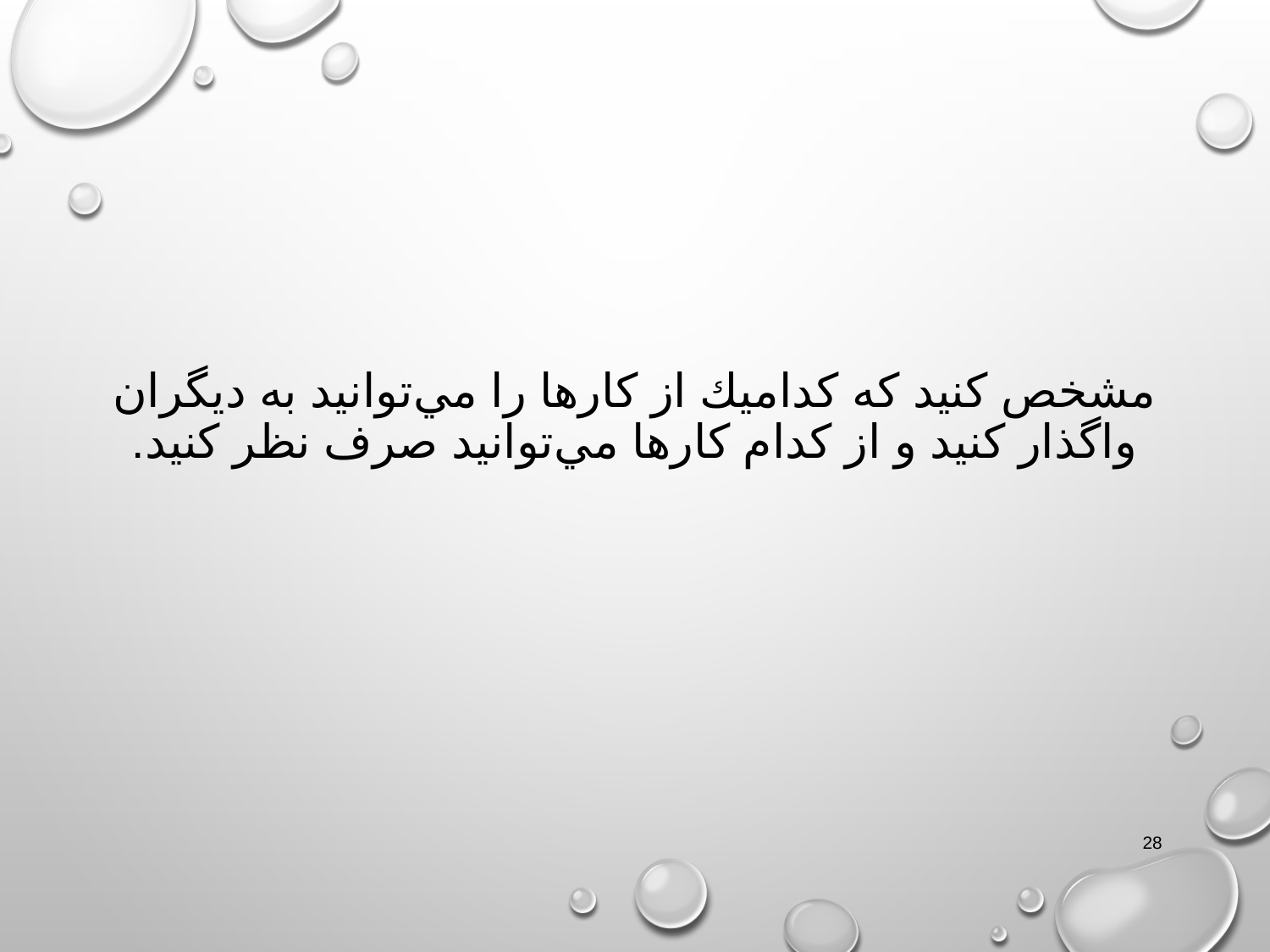

# مشخص كنيد كه كداميك از كارها را مي‌توانيد به ديگران واگذار كنيد و از كدام كارها مي‌توانيد صرف نظر كنيد.
28